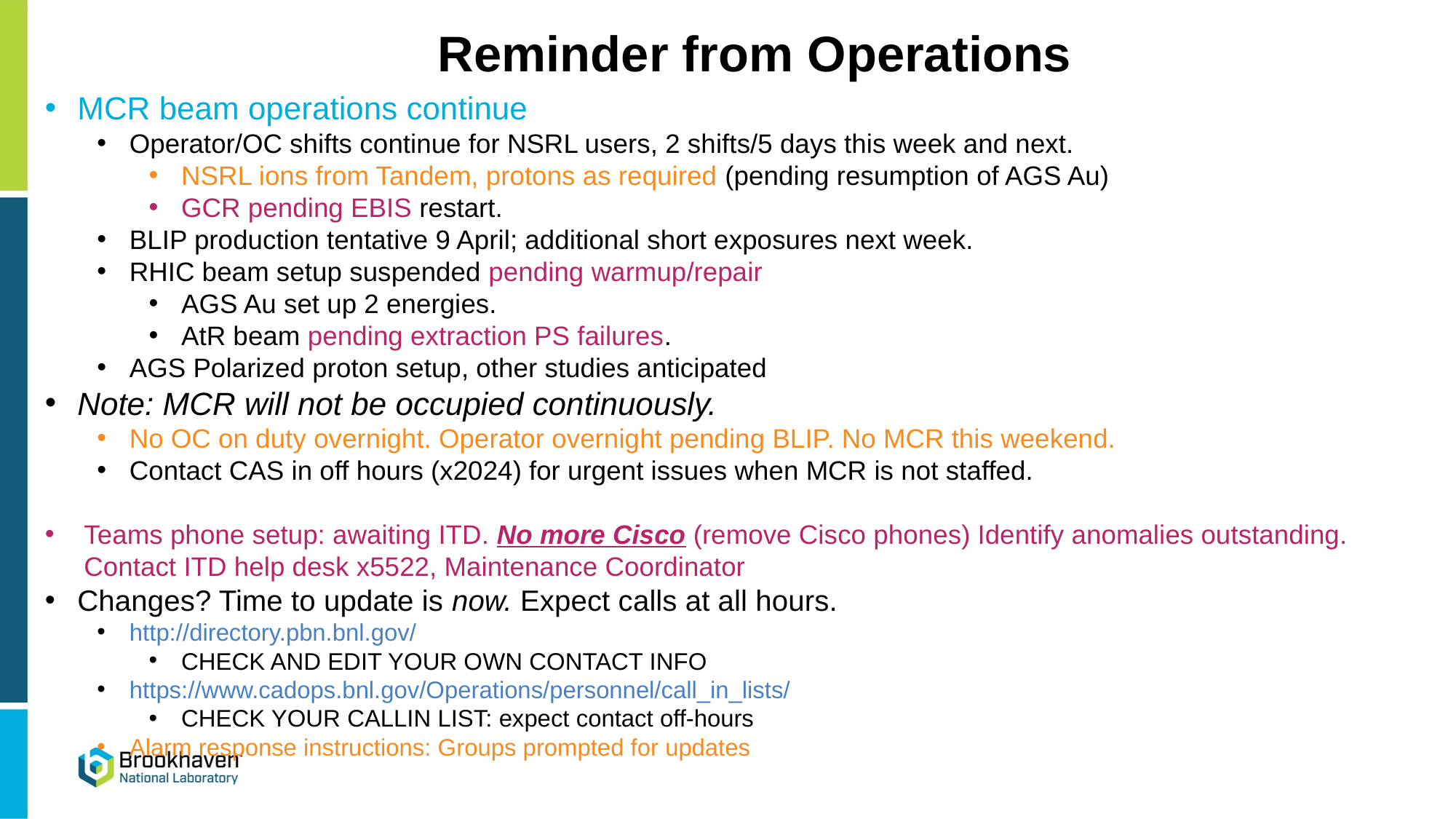

# Reminder from Operations
MCR beam operations continue
Operator/OC shifts continue for NSRL users, 2 shifts/5 days this week and next.
NSRL ions from Tandem, protons as required (pending resumption of AGS Au)
GCR pending EBIS restart.
BLIP production tentative 9 April; additional short exposures next week.
RHIC beam setup suspended pending warmup/repair
AGS Au set up 2 energies.
AtR beam pending extraction PS failures.
AGS Polarized proton setup, other studies anticipated
Note: MCR will not be occupied continuously.
No OC on duty overnight. Operator overnight pending BLIP. No MCR this weekend.
Contact CAS in off hours (x2024) for urgent issues when MCR is not staffed.

Teams phone setup: awaiting ITD. No more Cisco (remove Cisco phones) Identify anomalies outstanding. Contact ITD help desk x5522, Maintenance Coordinator
Changes? Time to update is now. Expect calls at all hours.
http://directory.pbn.bnl.gov/
CHECK AND EDIT YOUR OWN CONTACT INFO
https://www.cadops.bnl.gov/Operations/personnel/call_in_lists/
CHECK YOUR CALLIN LIST: expect contact off-hours
Alarm response instructions: Groups prompted for updates